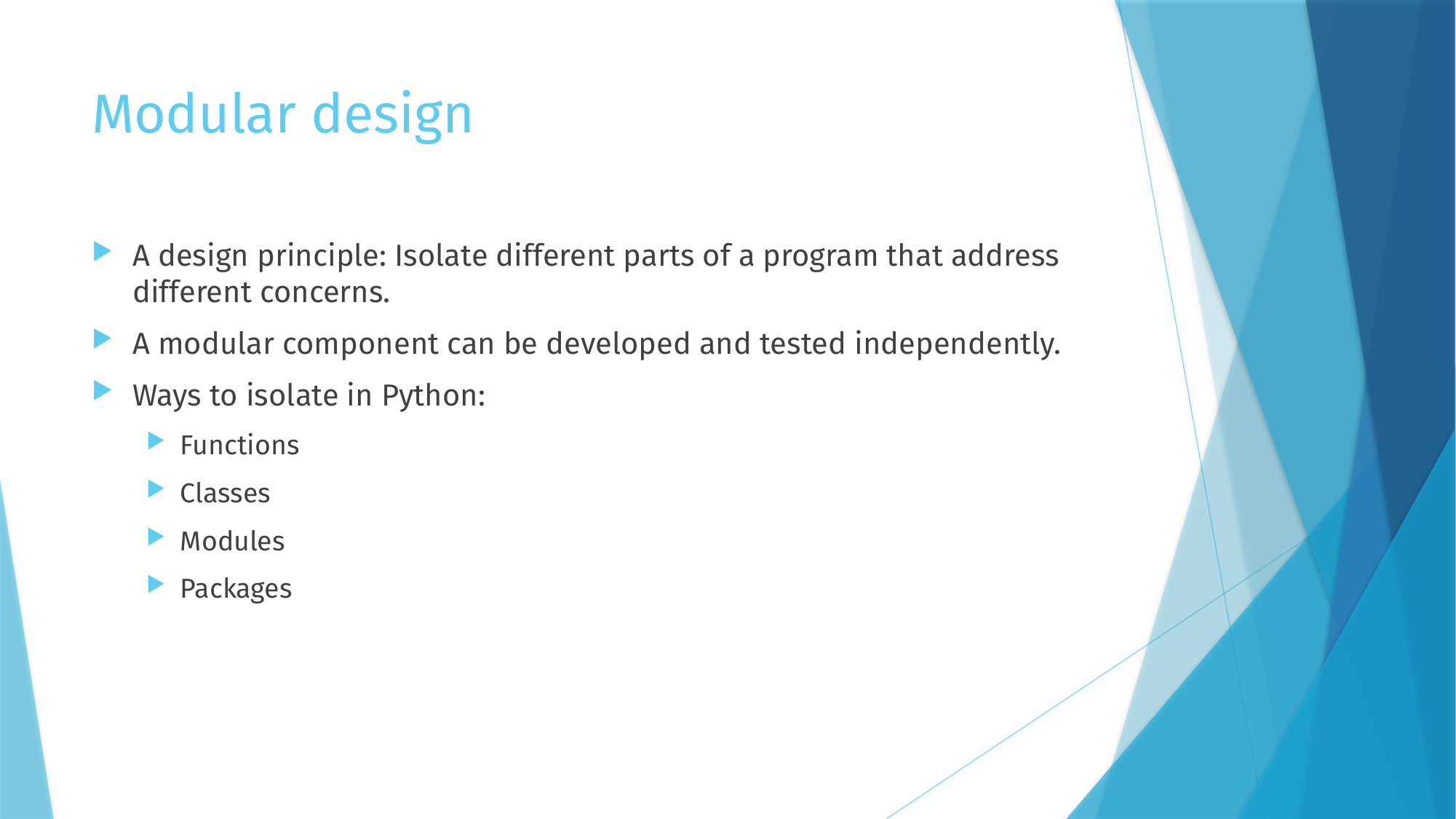

# Modular design
A design principle: Isolate different parts of a program that address different concerns.
A modular component can be developed and tested independently.
Ways to isolate in Python:
Functions
Classes
Modules
Packages